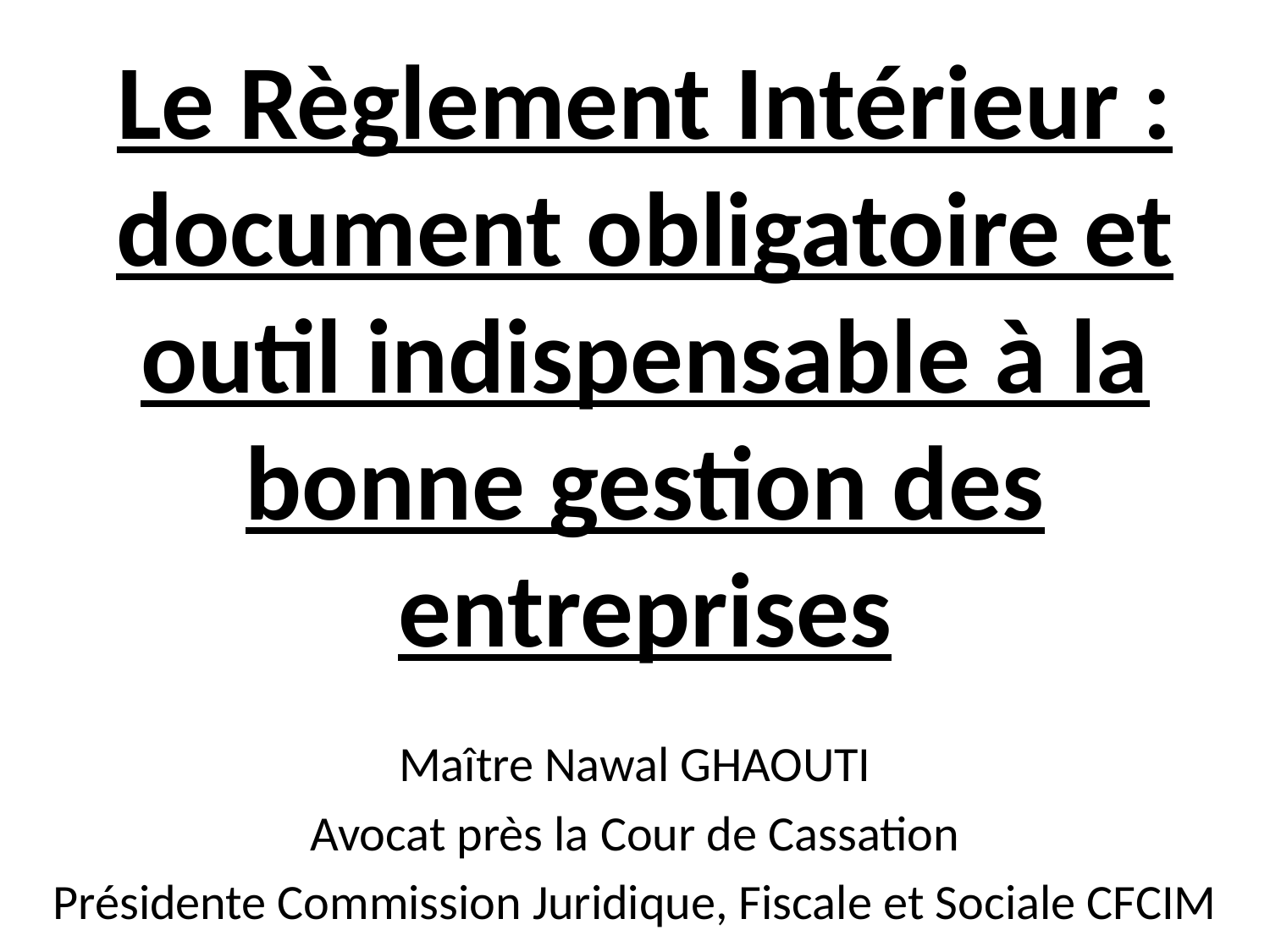

# Le Règlement Intérieur : document obligatoire et outil indispensable à la bonne gestion des entreprises
Maître Nawal GHAOUTI
Avocat près la Cour de Cassation
Présidente Commission Juridique, Fiscale et Sociale CFCIM